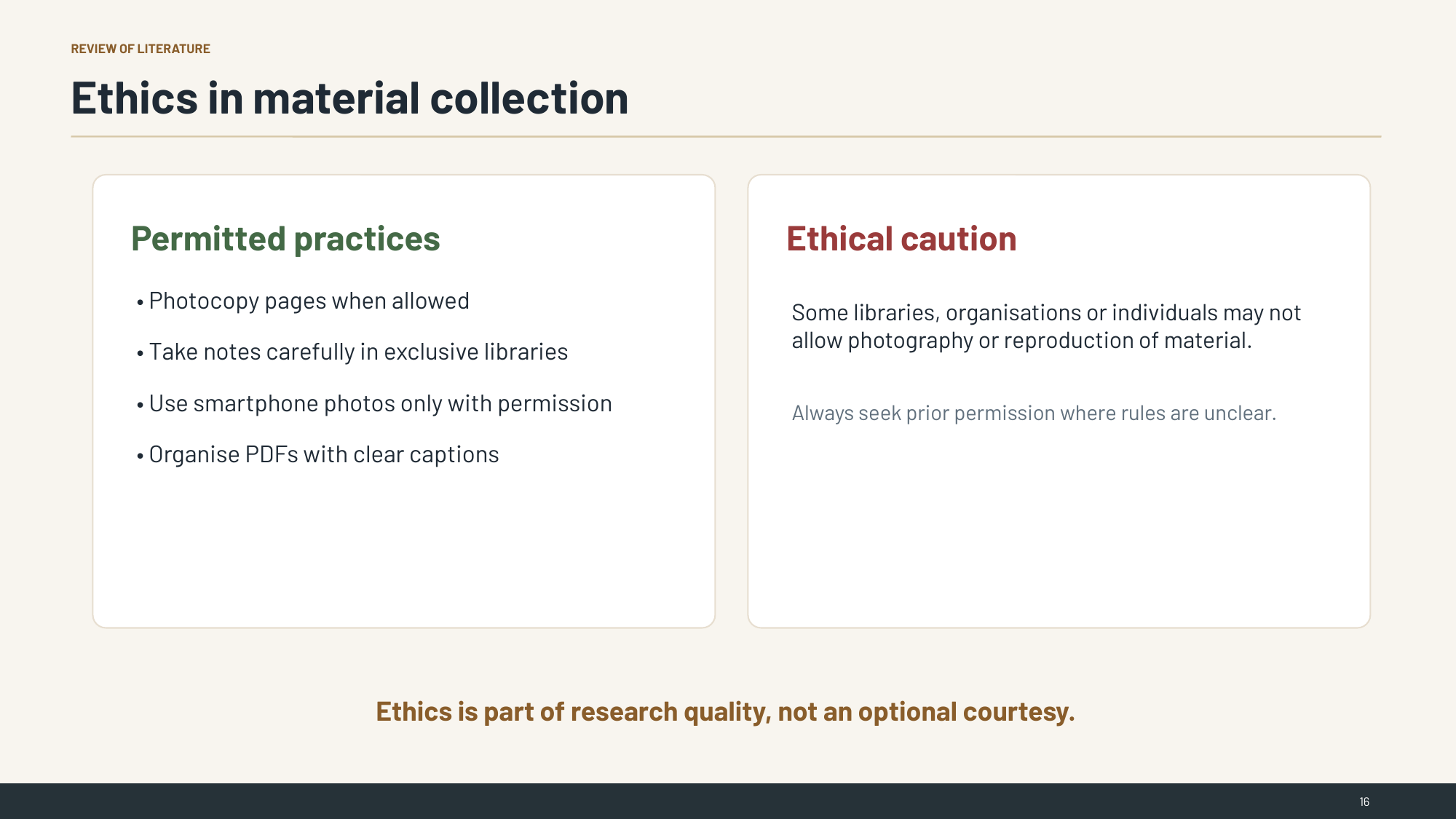

REVIEW OF LITERATURE
Ethics in material collection

Permitted practices
Ethical caution
• Photocopy pages when allowed
Some libraries, organisations or individuals may not allow photography or reproduction of material.
• Take notes carefully in exclusive libraries
• Use smartphone photos only with permission
Always seek prior permission where rules are unclear.
• Organise PDFs with clear captions
Ethics is part of research quality, not an optional courtesy.
16